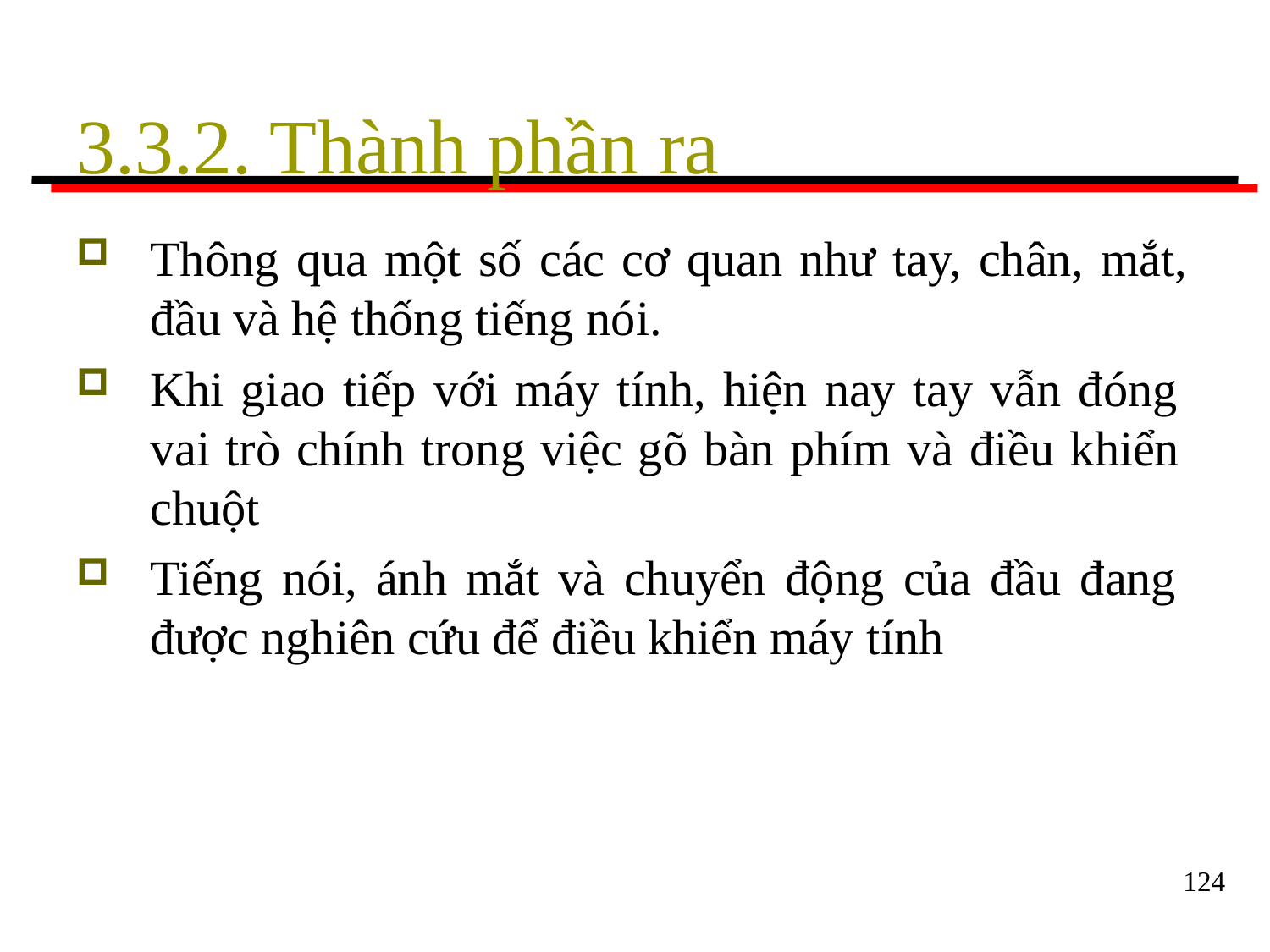

# 3.3.2. Thành phần ra
Thông qua một số các cơ quan như tay, chân, mắt,
đầu và hệ thống tiếng nói.
Khi giao tiếp với máy tính, hiện nay tay vẫn đóng  vai trò chính trong việc gõ bàn phím và điều khiển  chuột
Tiếng nói, ánh mắt và chuyển động của đầu đang  được nghiên cứu để điều khiển máy tính
124